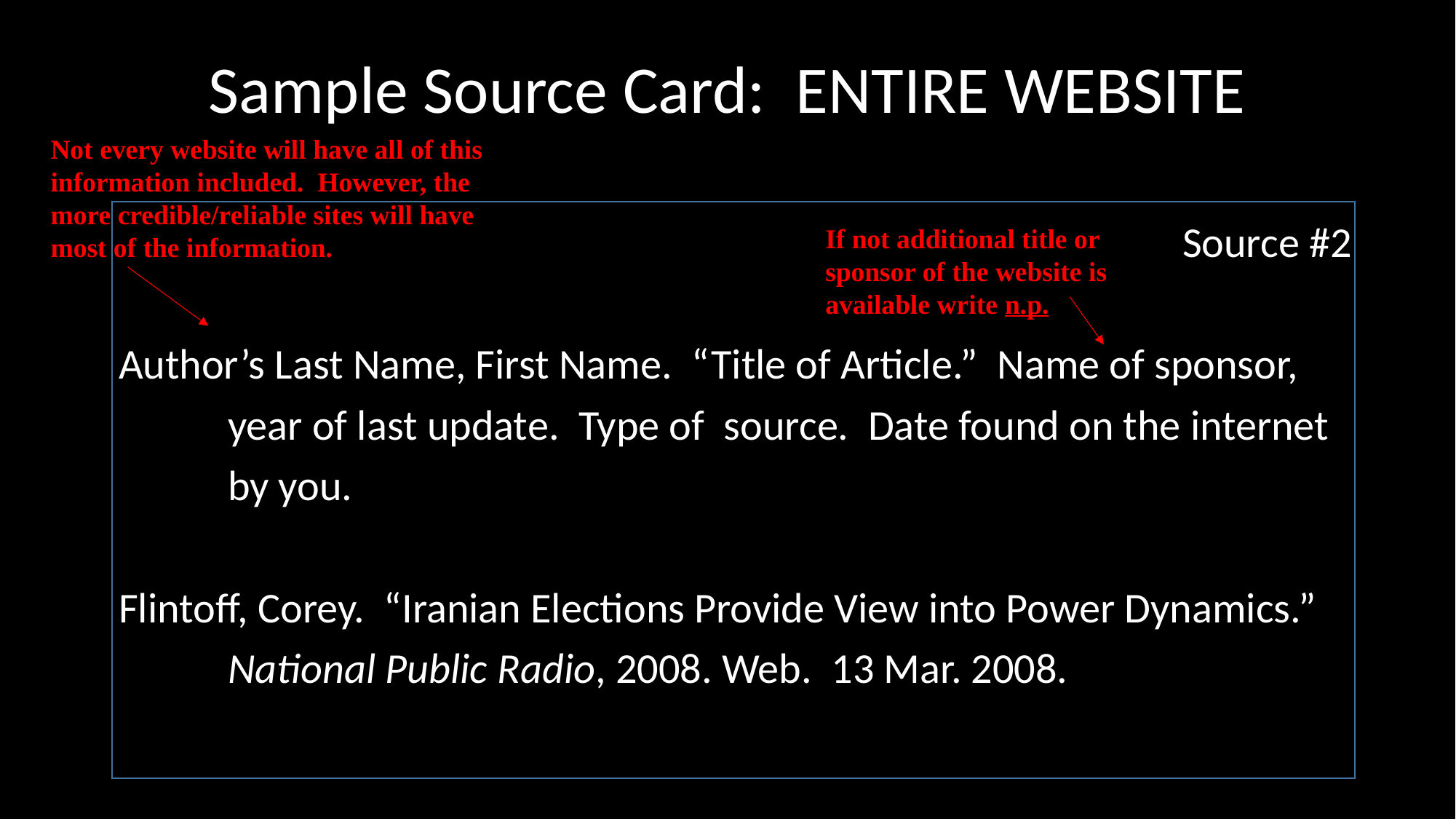

# Sample Source Card:  ENTIRE WEBSITE
Not every website will have all of this information included.  However, the more credible/reliable sites will have most of the information.

Source #2

Author’s Last Name, First Name.  “Title of Article.”  Name of sponsor,
	year of last update.  Type of  source.  Date found on the internet
	by you.

Flintoff, Corey.  “Iranian Elections Provide View into Power Dynamics.”
	National Public Radio, 2008. Web.  13 Mar. 2008.
If not additional title or sponsor of the website is available write n.p.